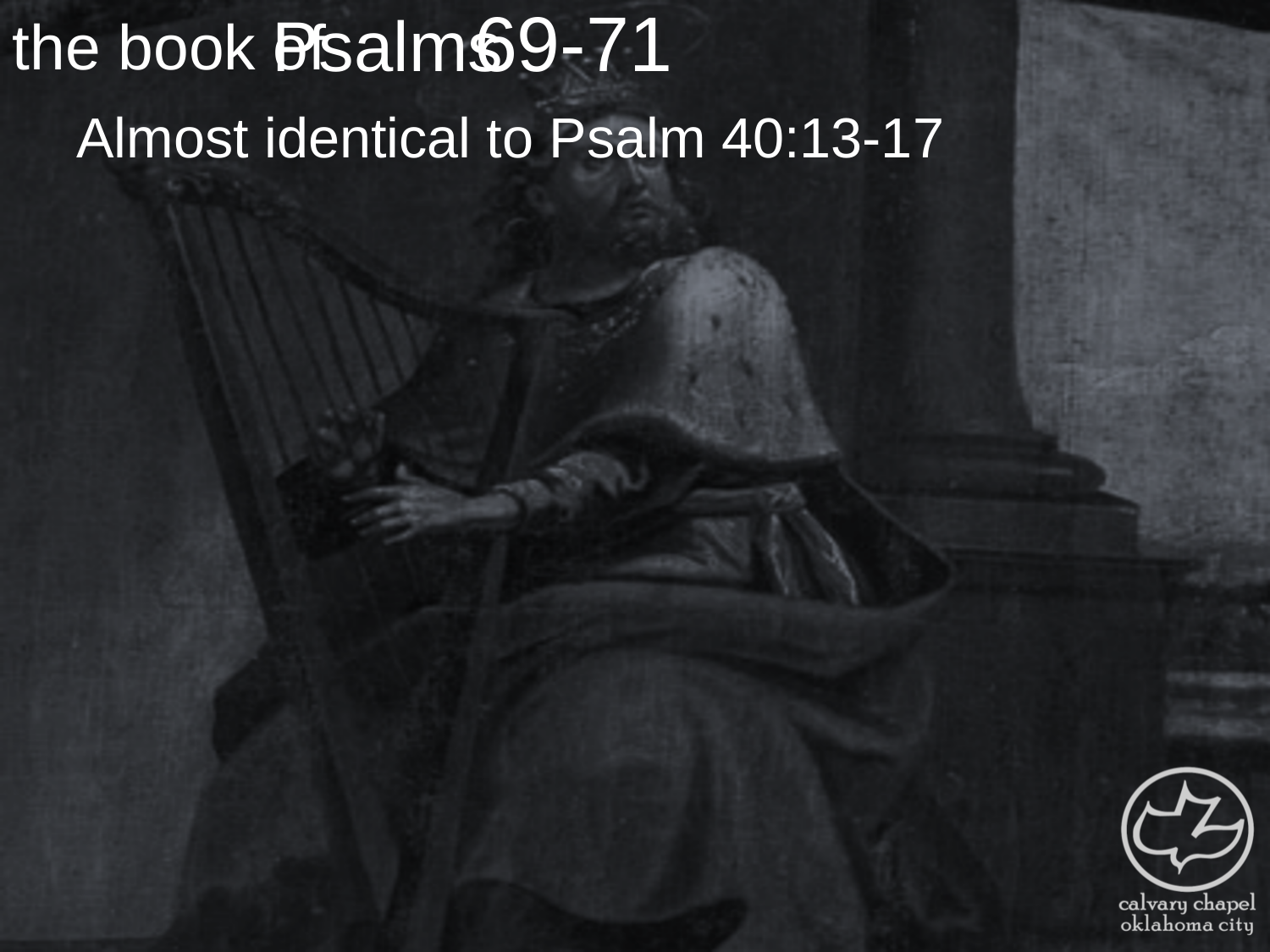

the book of
69-71
Psalms
Almost identical to Psalm 40:13-17